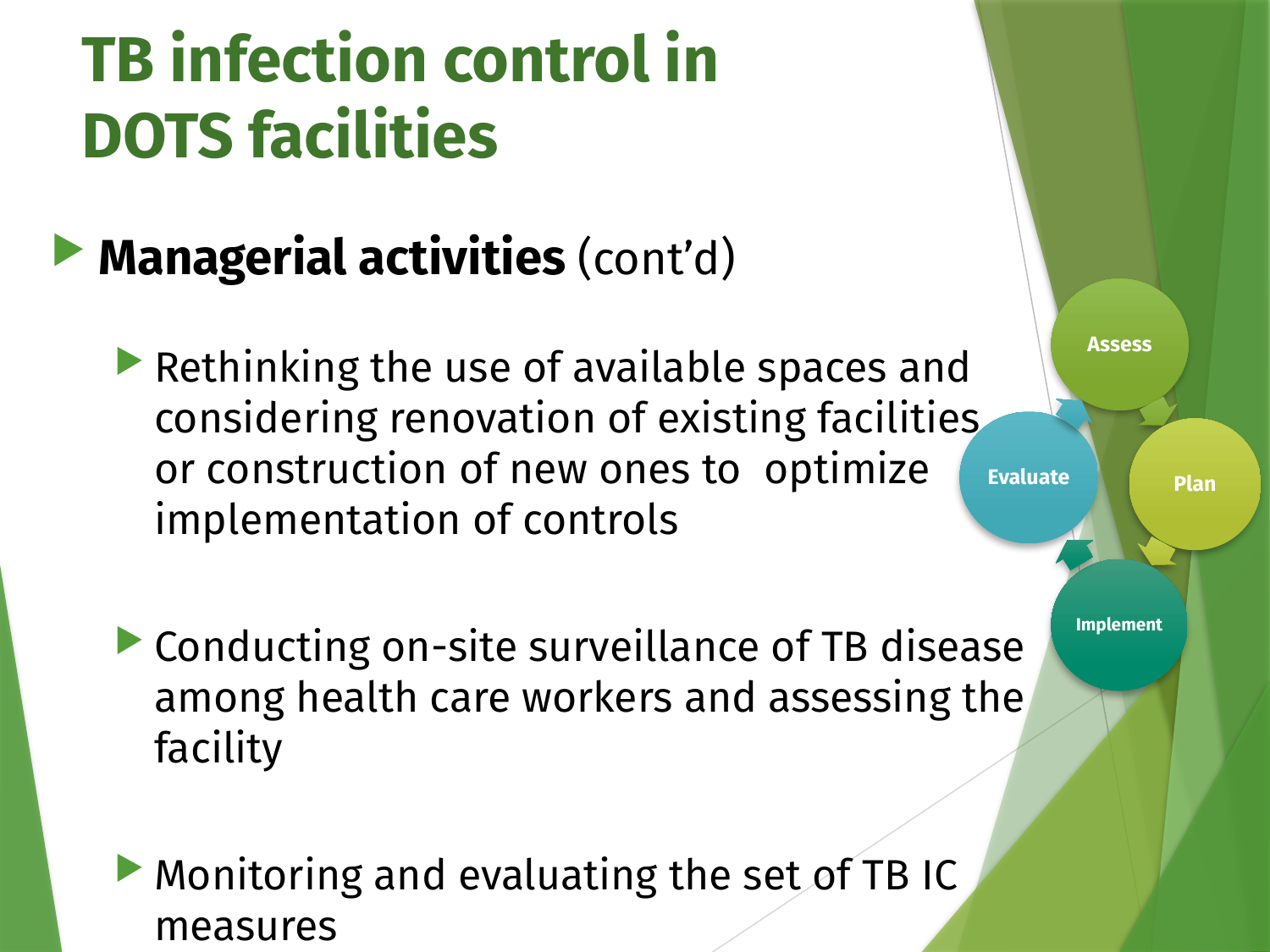

TB infection control in                   DOTS facilities
Managerial activities (cont’d)

Rethinking the use of available spaces and considering renovation of existing facilities       or construction of new ones to  optimize implementation of controls

Conducting on-site surveillance of TB disease among health care workers and assessing the facility

Monitoring and evaluating the set of TB IC measures

Assess

Plan

Implement

Evaluate